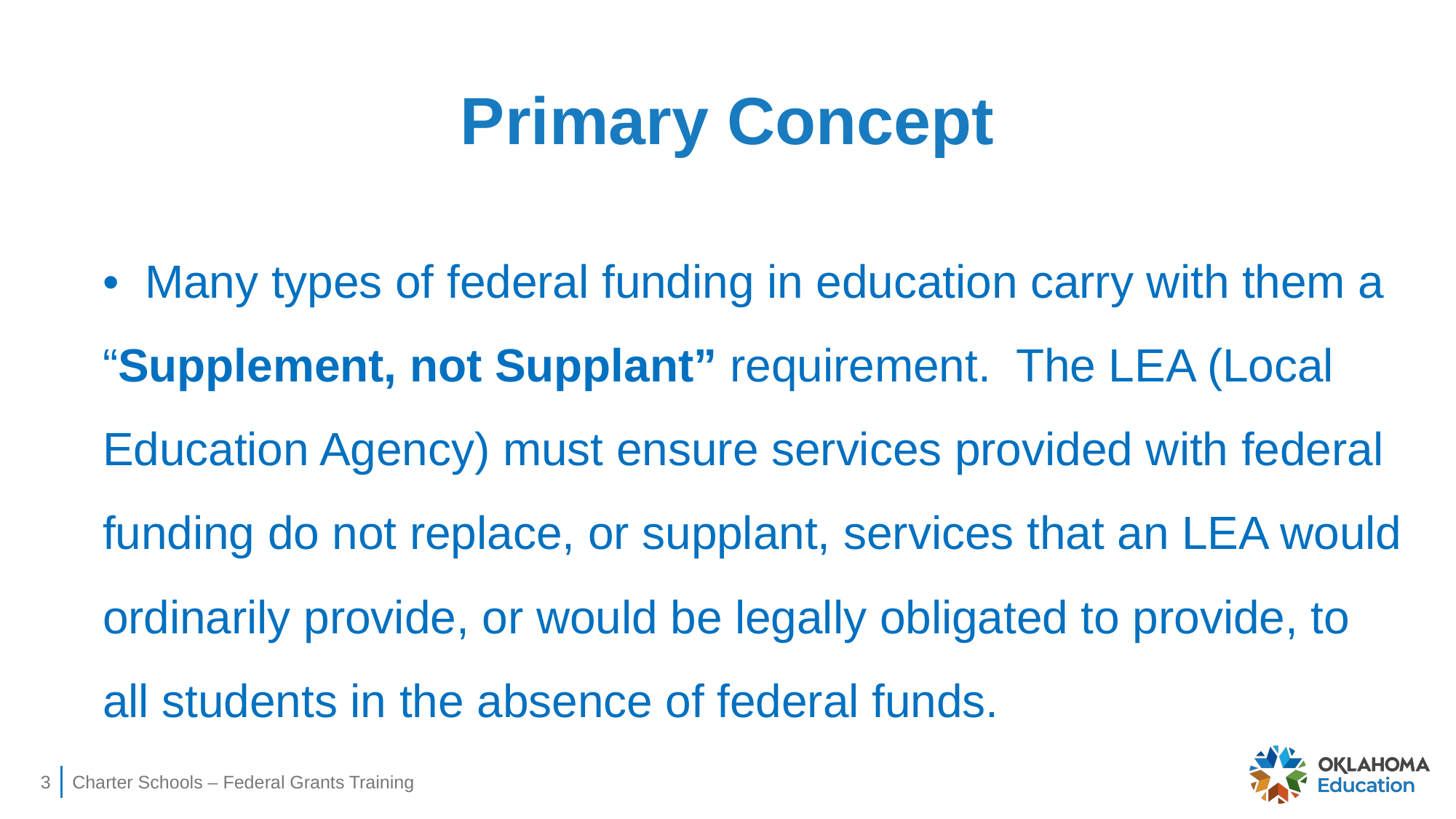

# Primary Concept
•  Many types of federal funding in education carry with them a “Supplement, not Supplant” requirement.  The LEA (Local Education Agency) must ensure services provided with federal funding do not replace, or supplant, services that an LEA would ordinarily provide, or would be legally obligated to provide, to all students in the absence of federal funds.

3
Charter Schools – Federal Grants Training